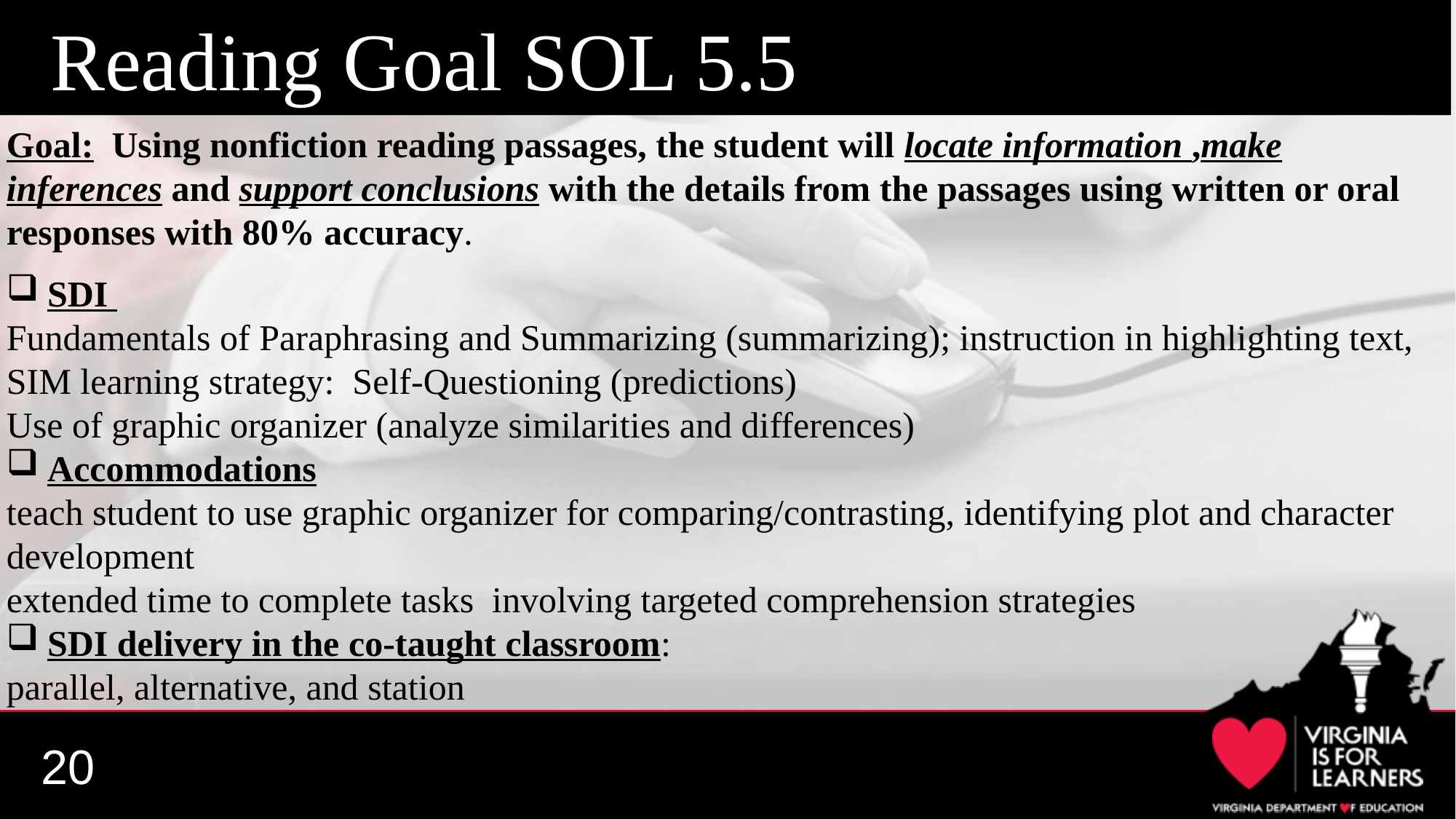

# Reading Goal SOL 5.5
Goal:  Using nonfiction reading passages, the student will locate information ,make inferences and support conclusions with the details from the passages using written or oral responses with 80% accuracy.
SDI
Fundamentals of Paraphrasing and Summarizing (summarizing); instruction in highlighting text,
SIM learning strategy:  Self-Questioning (predictions)
Use of graphic organizer (analyze similarities and differences)
Accommodations
teach student to use graphic organizer for comparing/contrasting, identifying plot and character development
extended time to complete tasks  involving targeted comprehension strategies
SDI delivery in the co-taught classroom:
parallel, alternative, and station